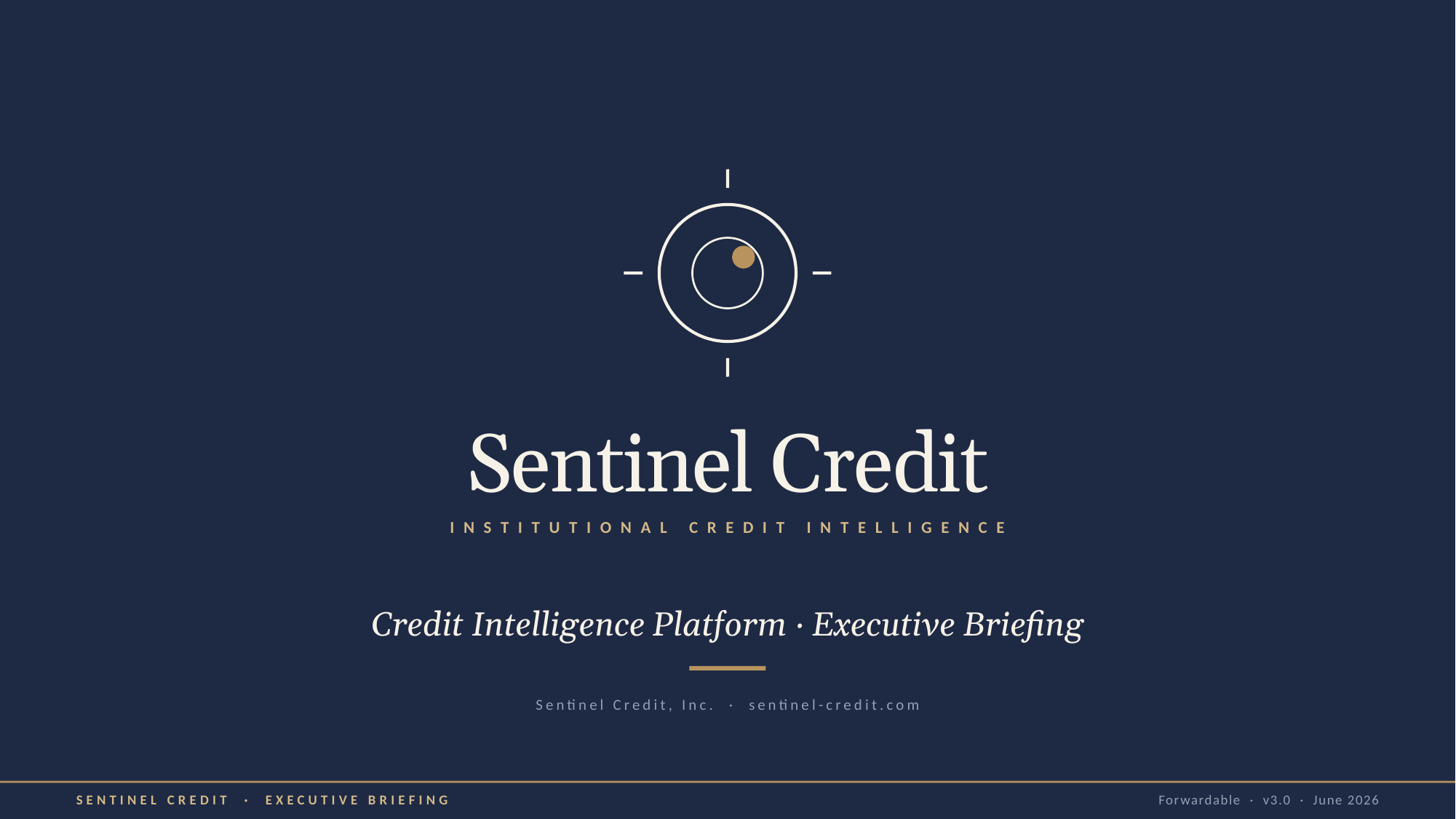

Sentinel Credit
INSTITUTIONAL CREDIT INTELLIGENCE
Credit Intelligence Platform · Executive Briefing

Sentinel Credit, Inc.  ·  sentinel-credit.com

SENTINEL CREDIT  ·  EXECUTIVE BRIEFING
Forwardable  ·  v3.0  ·  June 2026